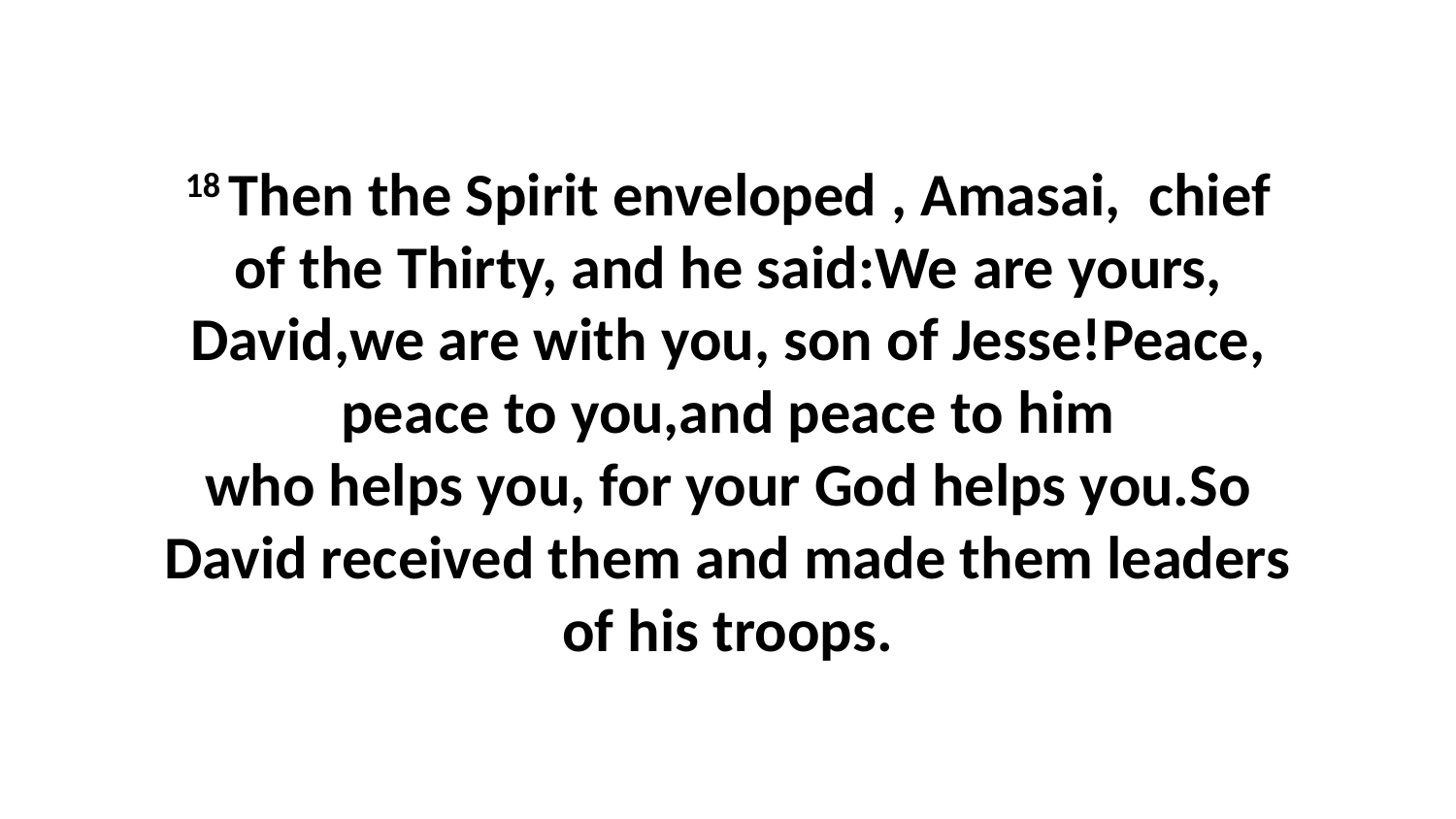

18 Then the Spirit enveloped , Amasai,  chief of the Thirty, and he said:We are yours, David,we are with you, son of Jesse!Peace, peace to you,and peace to him who helps you, for your God helps you.So David received them and made them leaders of his troops.